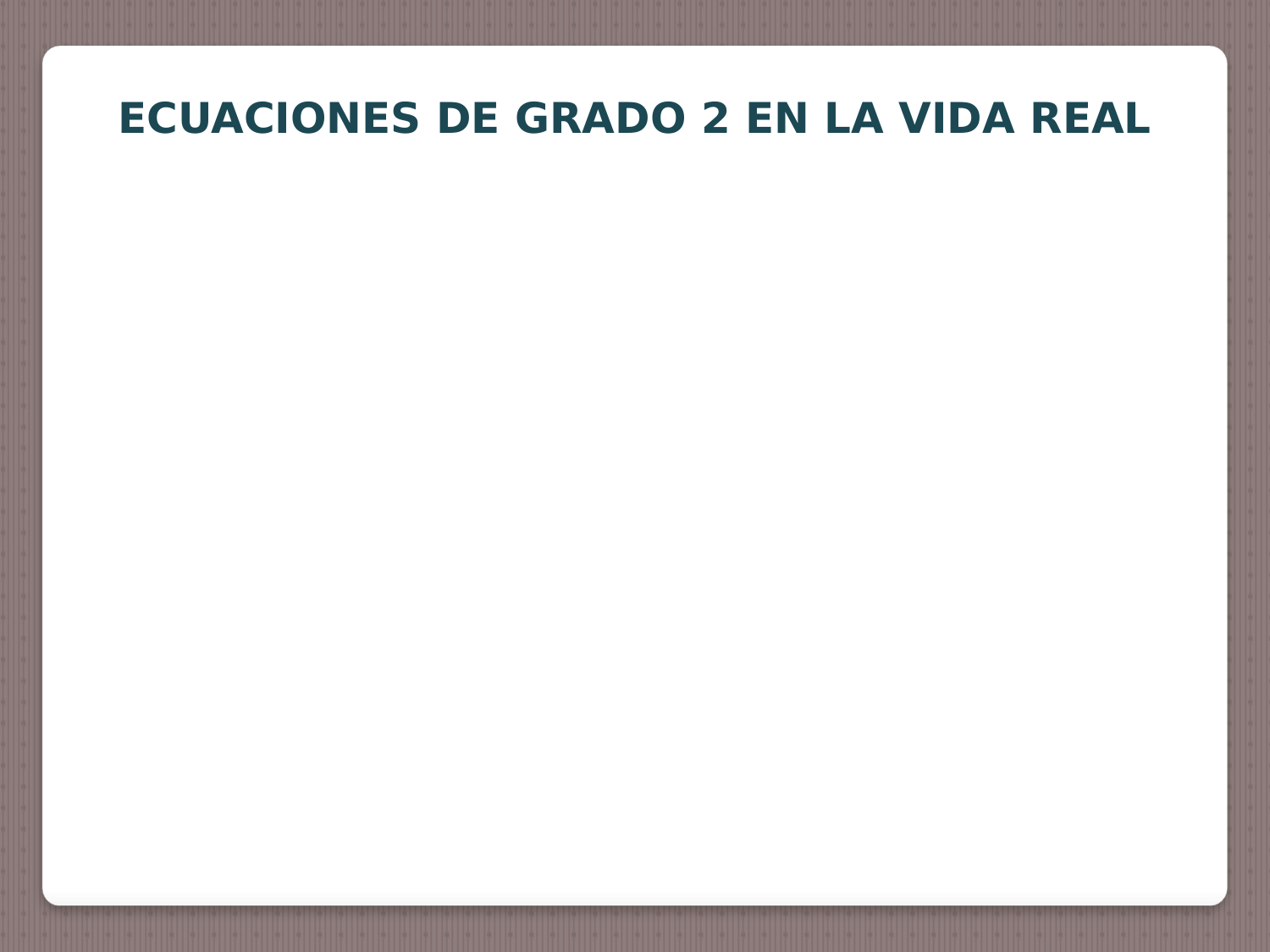

ECUACIONES DE GRADO 2 EN LA VIDA REAL